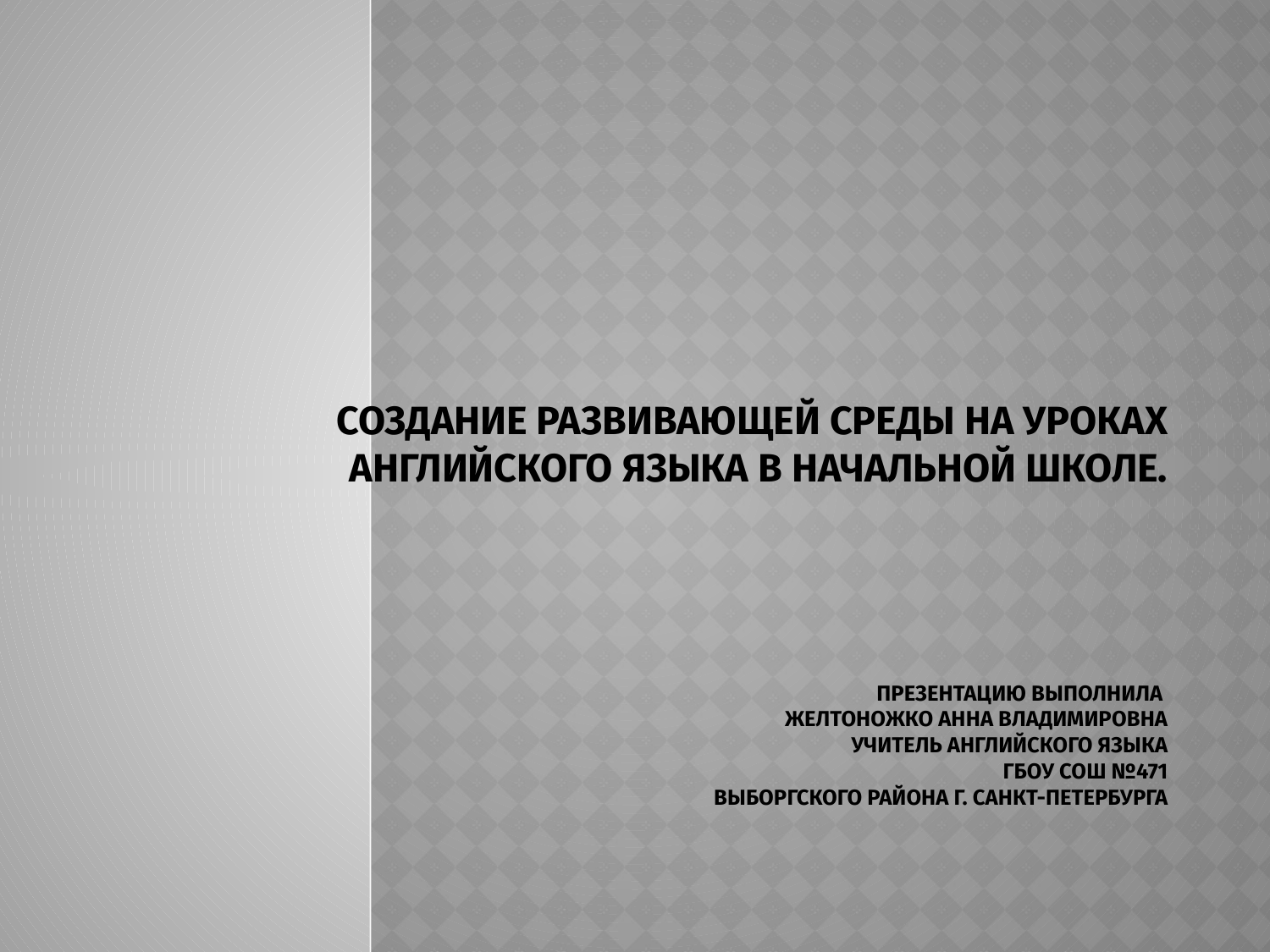

# Создание развивающей среды на уроках английского языка в начальной школе. Презентацию выполнила Желтоножко Анна Владимировна учитель английского языка ГБОУ СОШ №471 Выборгского района г. Санкт-Петербурга